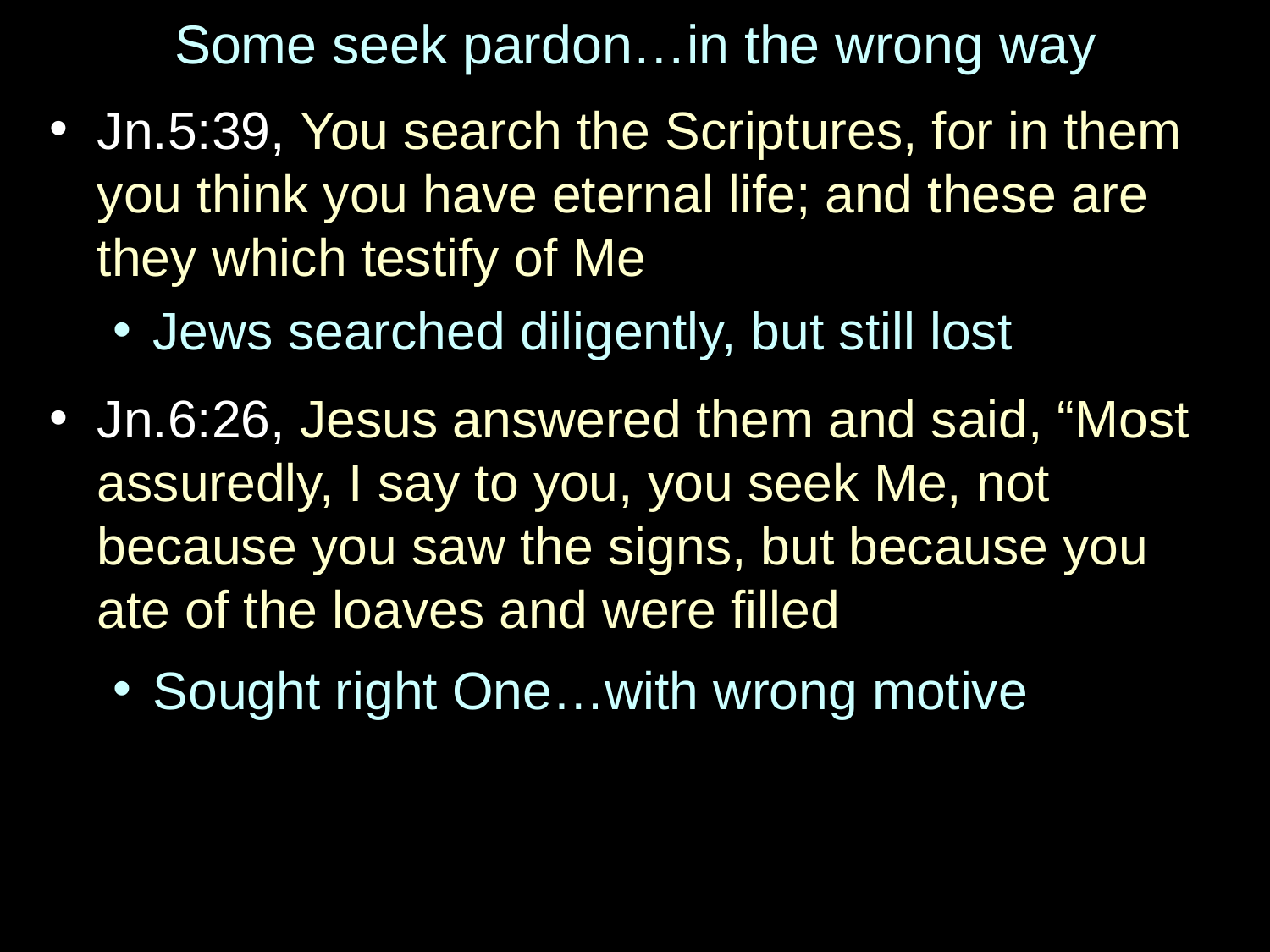

# Some seek pardon…in the wrong way
Jn.5:39, You search the Scriptures, for in them you think you have eternal life; and these are they which testify of Me
Jews searched diligently, but still lost
Jn.6:26, Jesus answered them and said, “Most assuredly, I say to you, you seek Me, not because you saw the signs, but because you ate of the loaves and were filled
Sought right One…with wrong motive